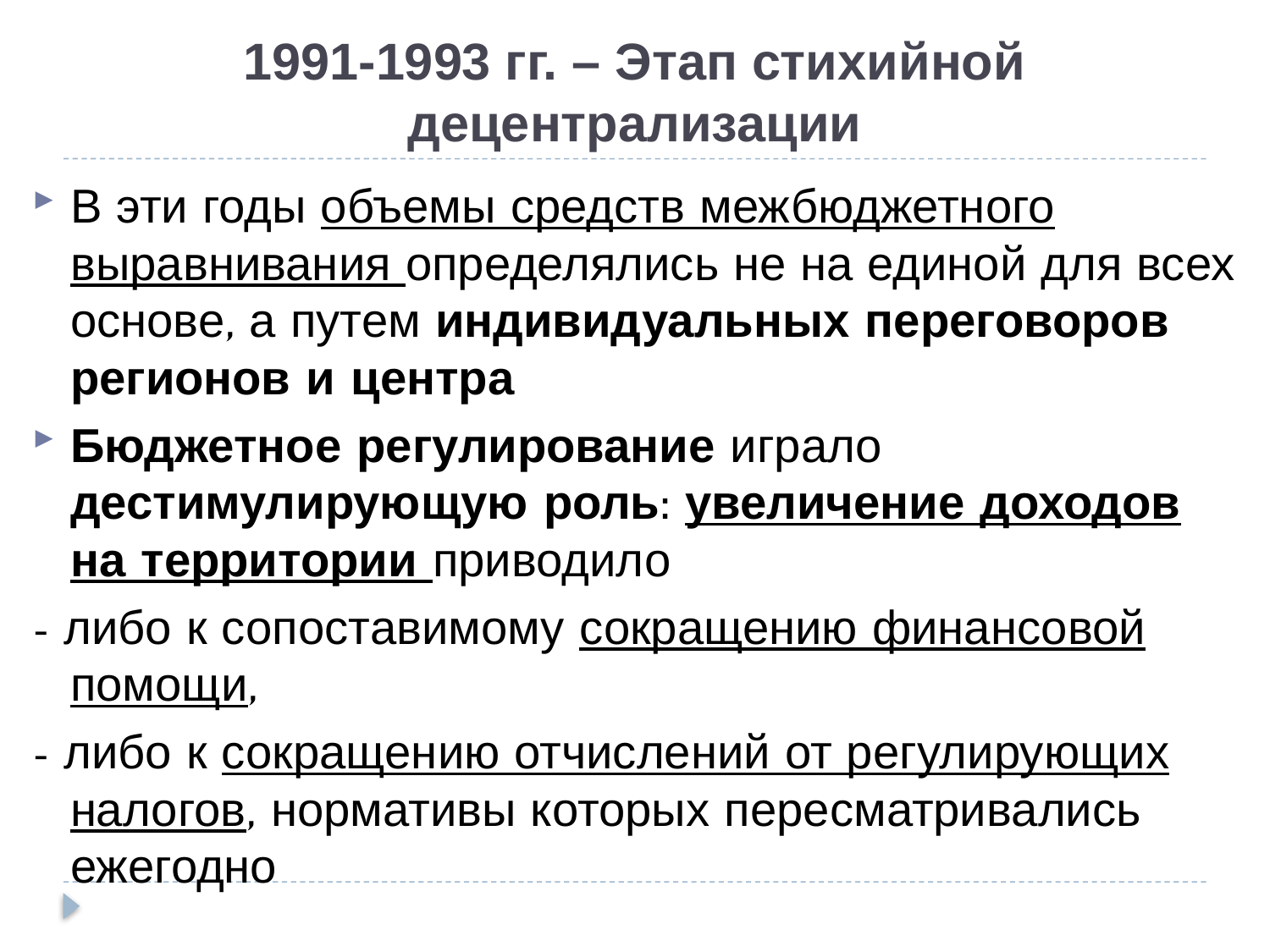

# 1991-1993 гг. – Этап стихийной децентрализации
В эти годы объемы средств межбюджетного выравнивания определялись не на единой для всех основе, а путем индивидуальных переговоров регионов и центра
Бюджетное регулирование играло дестимулирующую роль: увеличение доходов на территории приводило
- либо к сопоставимому сокращению финансовой помощи,
- либо к сокращению отчислений от регулирующих налогов, нормативы которых пересматривались ежегодно